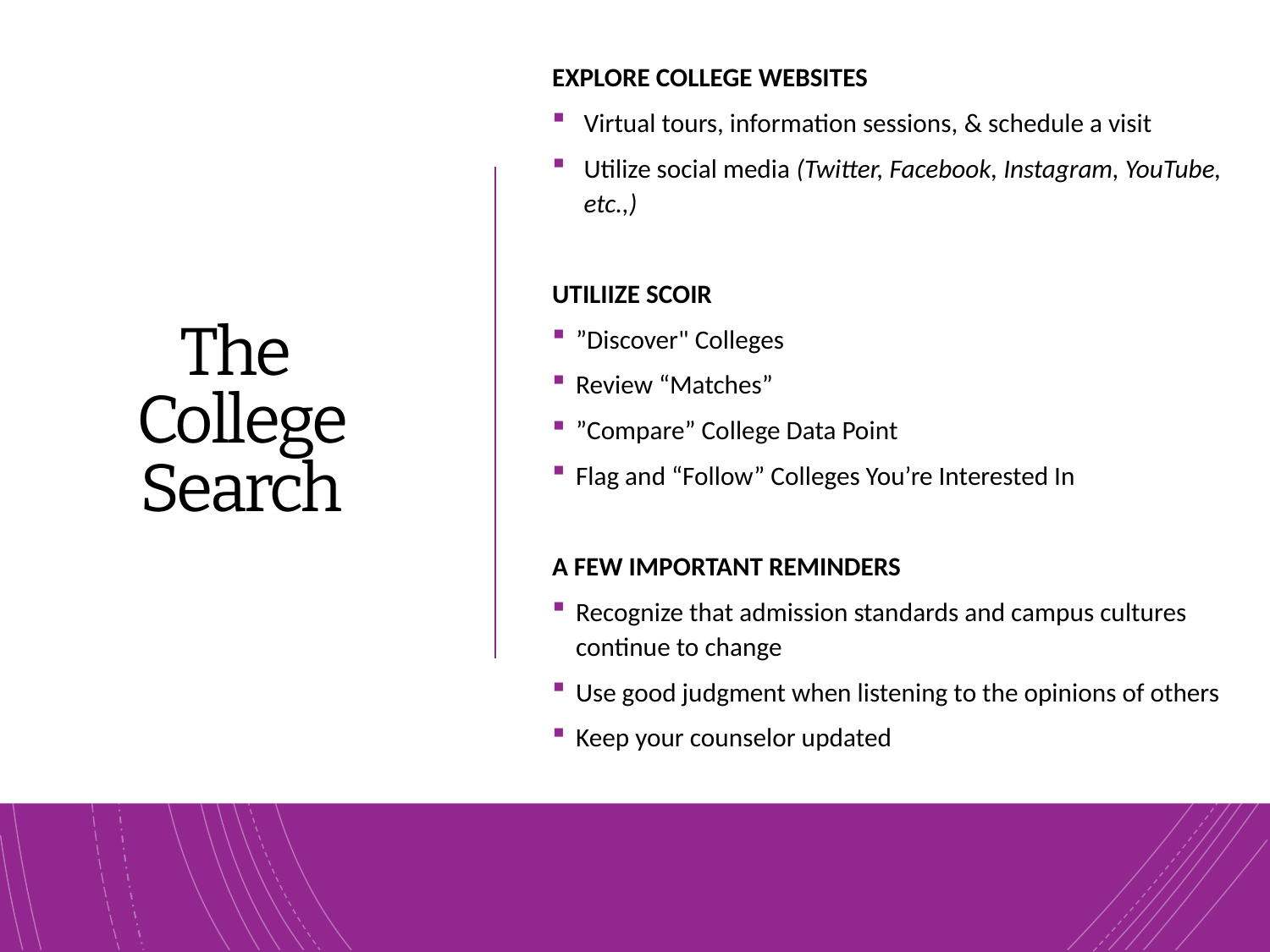

EXPLORE COLLEGE WEBSITES
Virtual tours, information sessions, & schedule a visit
Utilize social media (Twitter, Facebook, Instagram, YouTube, etc.,)

UTILIIZE SCOIR
”Discover" Colleges
Review “Matches”
”Compare” College Data Point
Flag and “Follow” Colleges You’re Interested In

A FEW IMPORTANT REMINDERS
Recognize that admission standards and campus cultures continue to change
Use good judgment when listening to the opinions of others
Keep your counselor updated

# The College Search